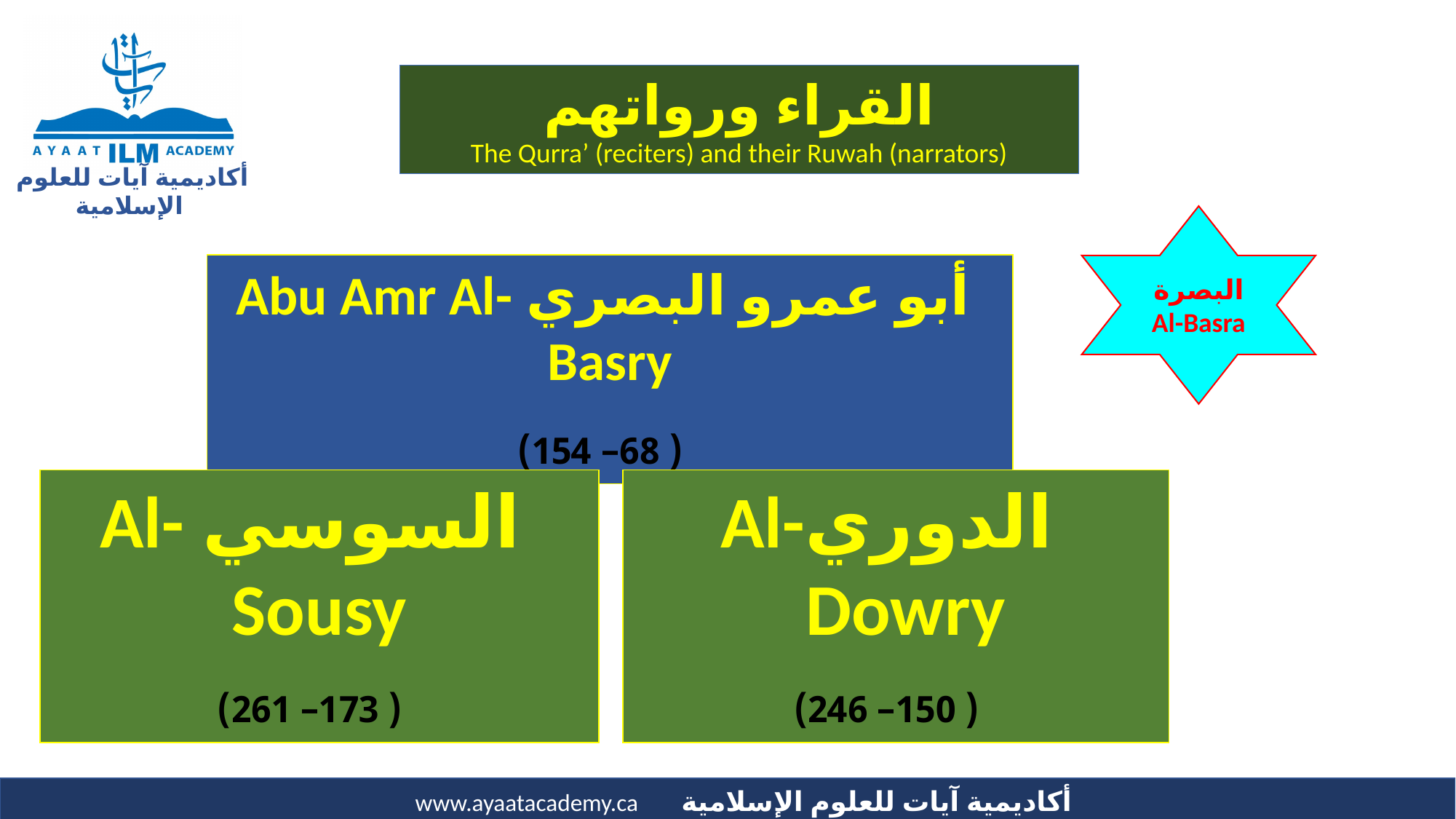

القراء ورواتهم
The Qurra’ (reciters) and their Ruwah (narrators)
البصرة
Al-Basra
 أبو عمرو البصري Abu Amr Al-Basry
 ( 68– 154)
 السوسي Al-Sousy
 ( 173– 261)
 الدوريAl-Dowry
 ( 150– 246)